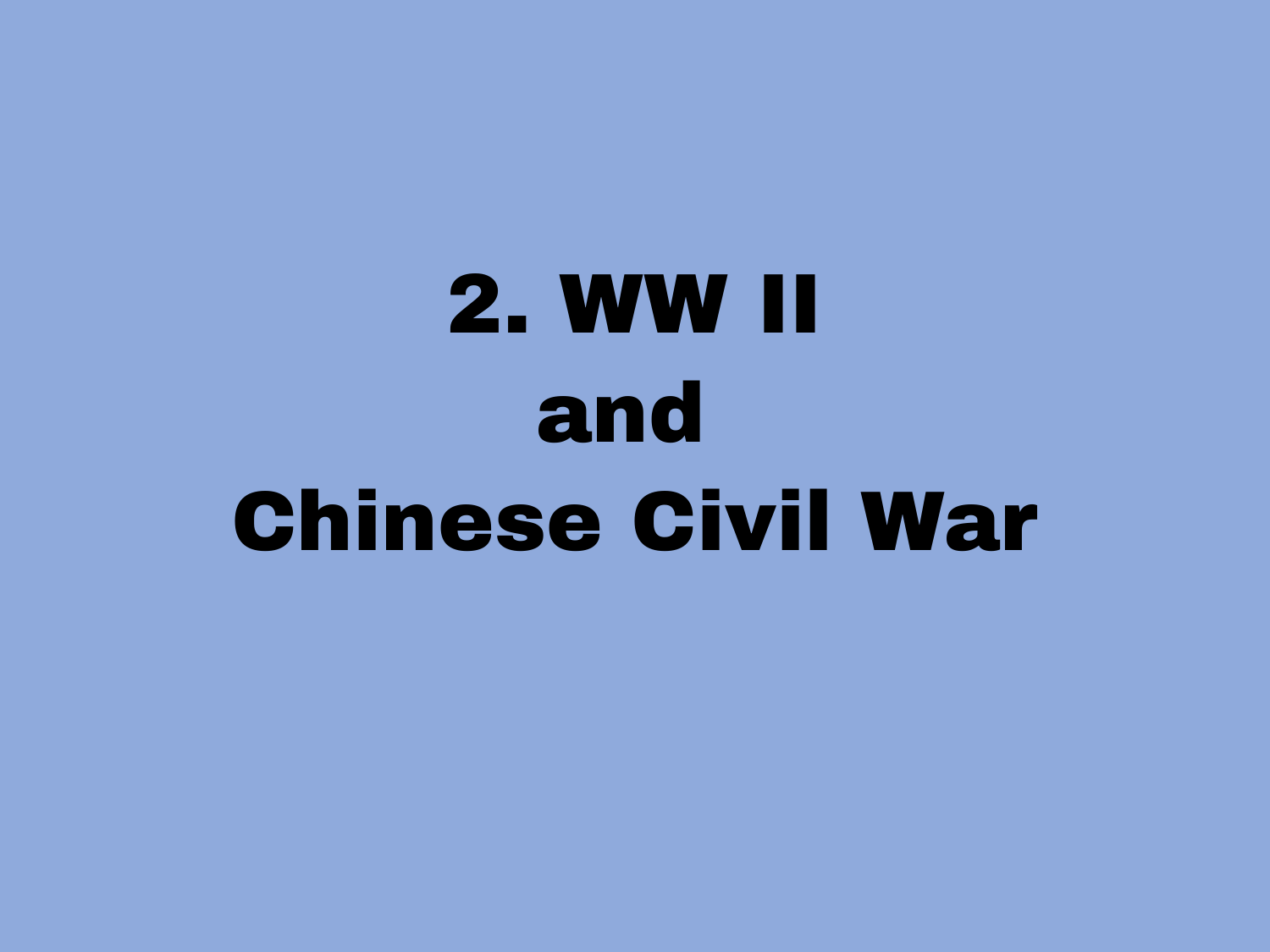

#
2. WW II
and
Chinese Civil War